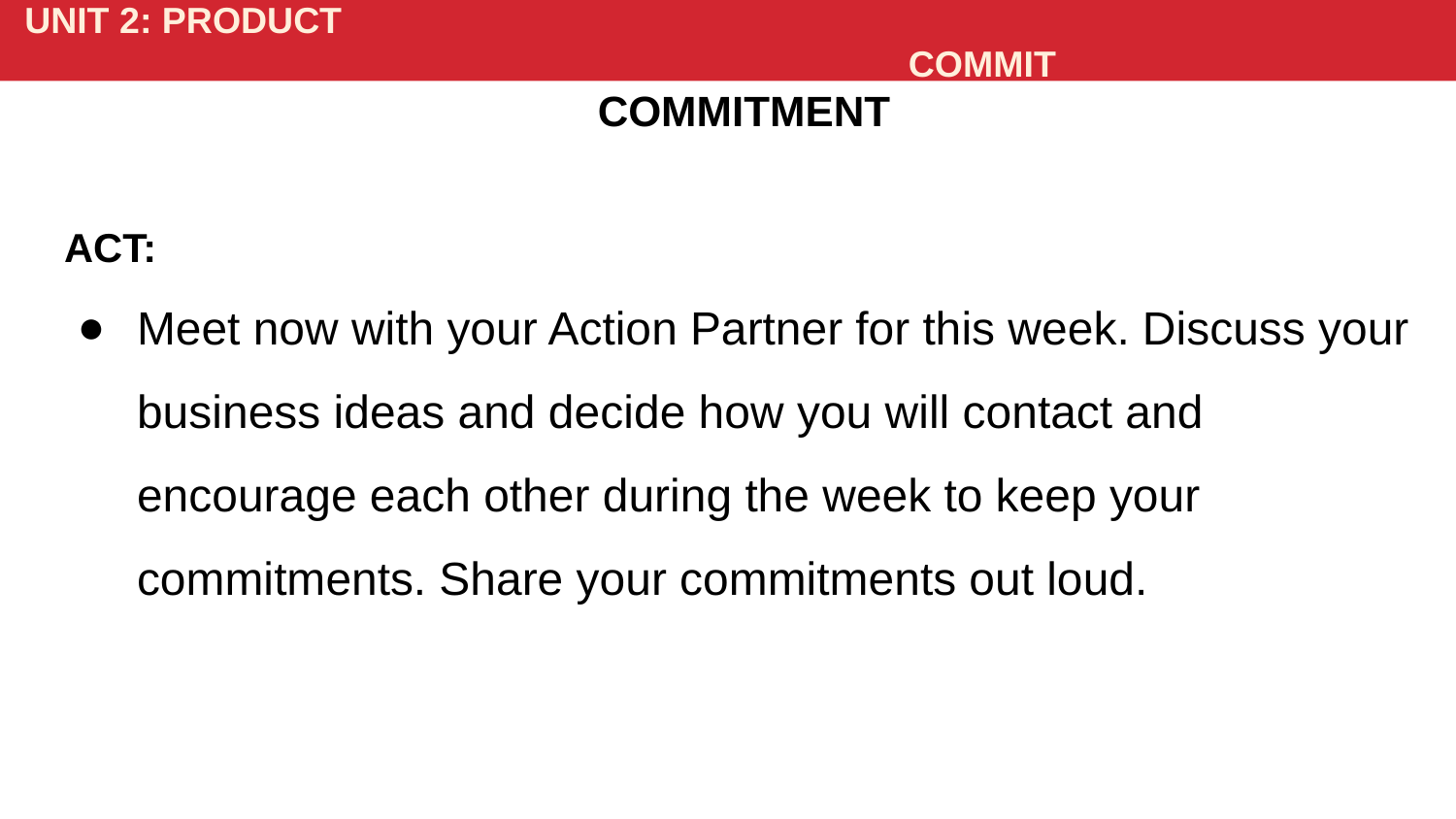

UNIT 2: PRODUCT			     	     			  				 		  COMMIT
COMMITMENT
ACT:
Meet now with your Action Partner for this week. Discuss your business ideas and decide how you will contact and encourage each other during the week to keep your commitments. Share your commitments out loud.